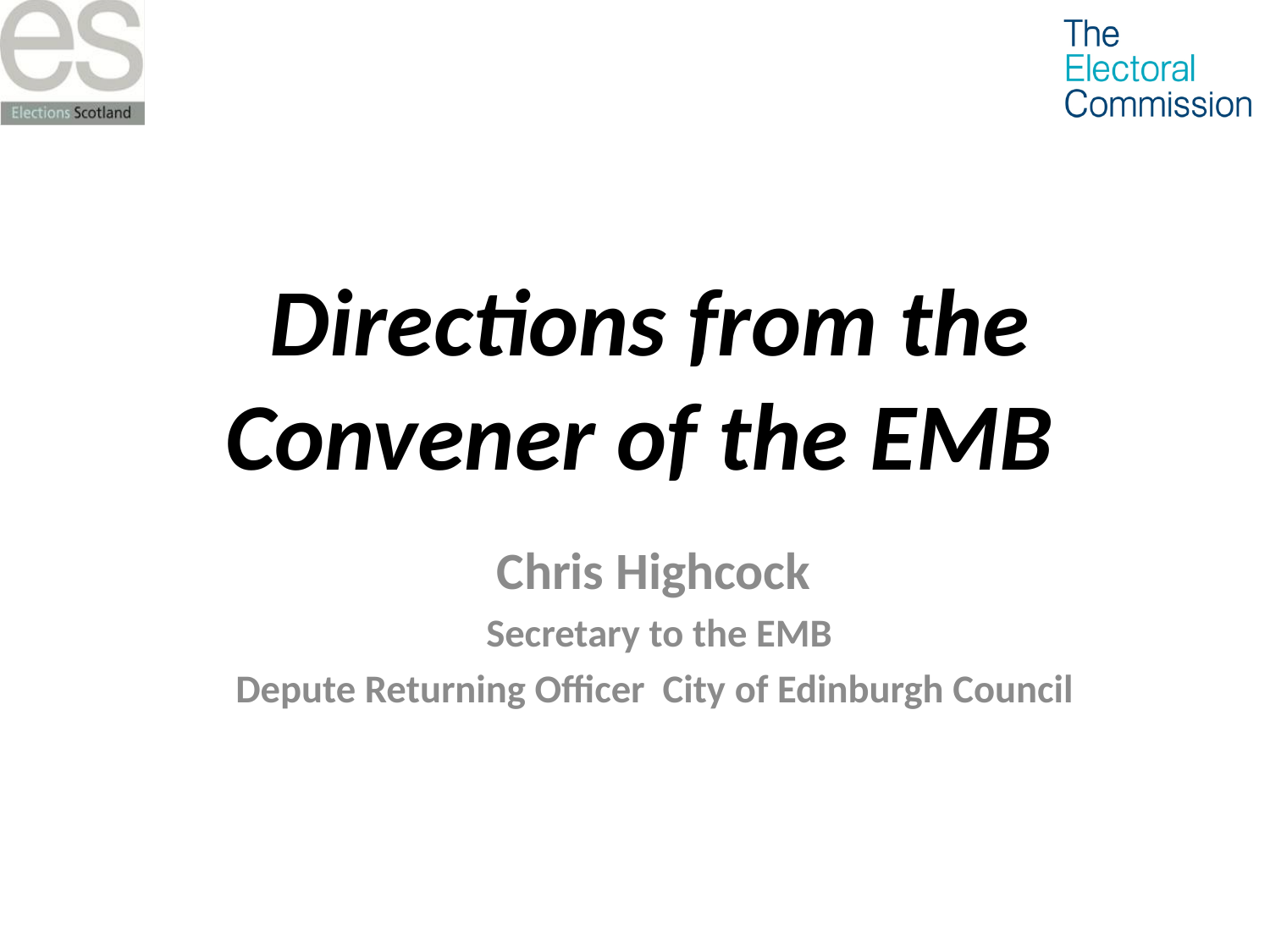

# Directions from the Convener of the EMB

Chris Highcock
Secretary to the EMB
Depute Returning Officer  City of Edinburgh Council